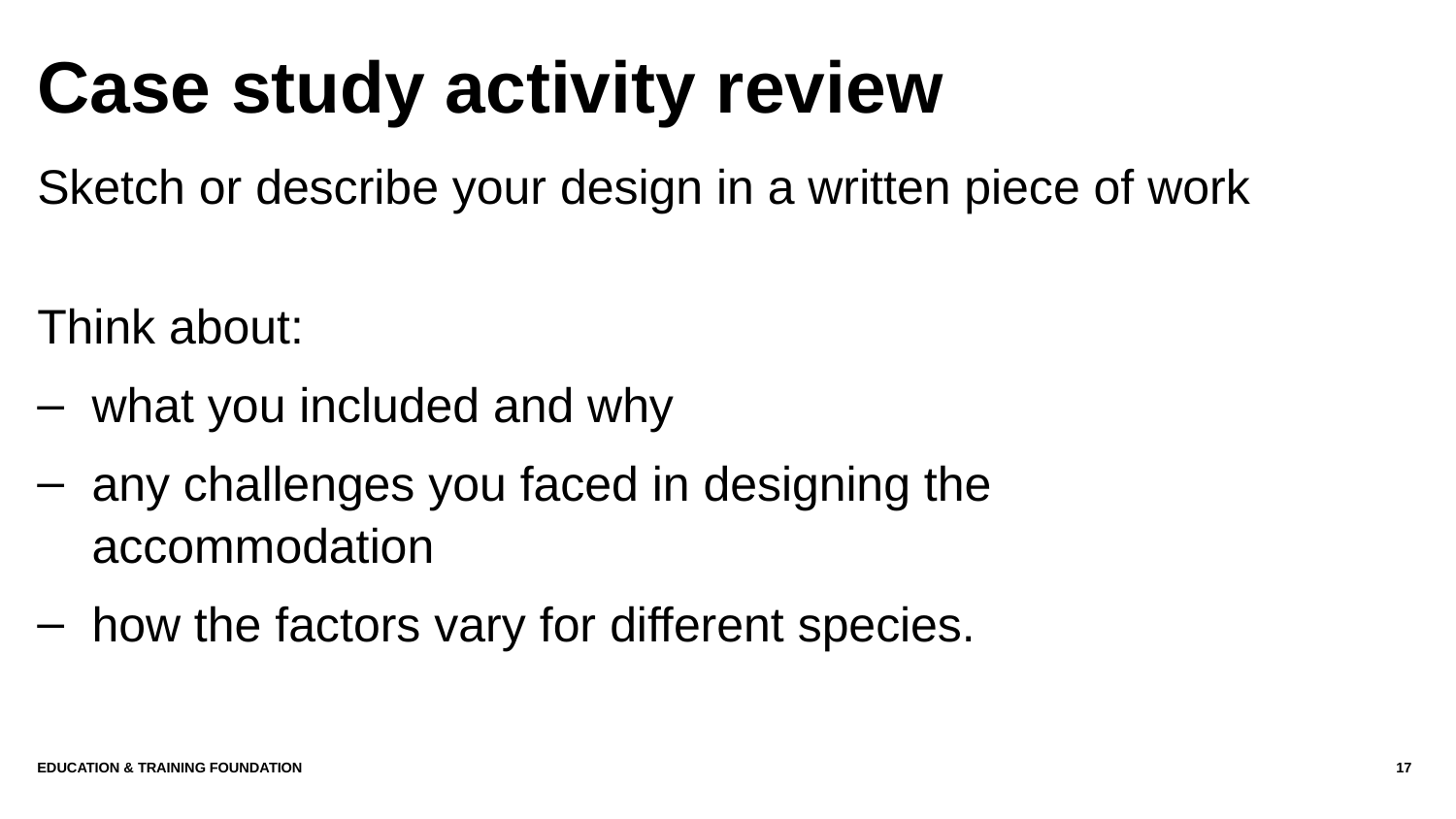

# Case study activity review
Sketch or describe your design in a written piece of work
Think about:
what you included and why
any challenges you faced in designing the accommodation
how the factors vary for different species.

Education & Training Foundation
17